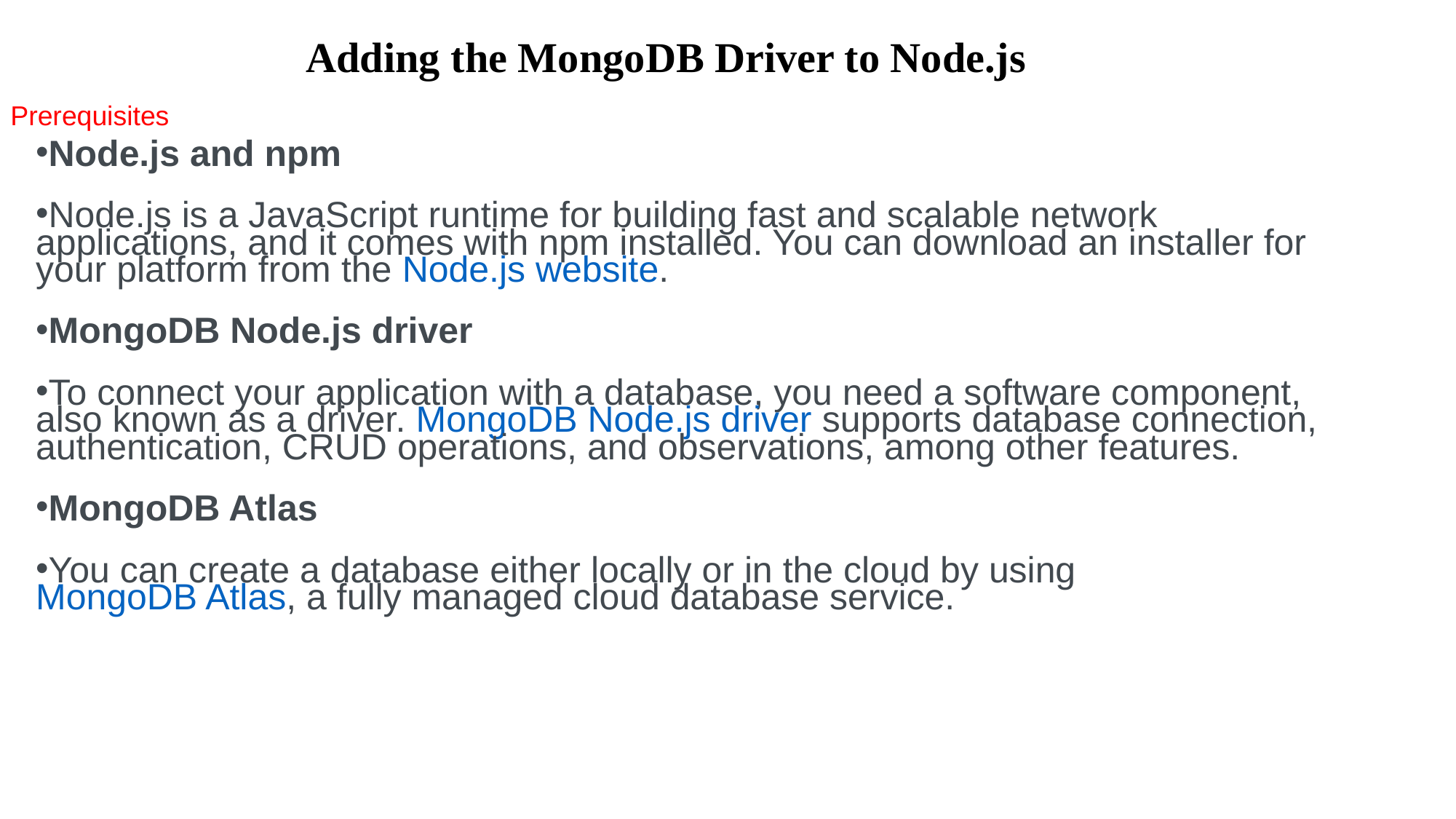

Adding the MongoDB Driver to Node.js
Prerequisites
Node.js and npm
Node.js is a JavaScript runtime for building fast and scalable network applications, and it comes with npm installed. You can download an installer for your platform from the Node.js website.
MongoDB Node.js driver
To connect your application with a database, you need a software component, also known as a driver. MongoDB Node.js driver supports database connection, authentication, CRUD operations, and observations, among other features.
MongoDB Atlas
You can create a database either locally or in the cloud by using MongoDB Atlas, a fully managed cloud database service.